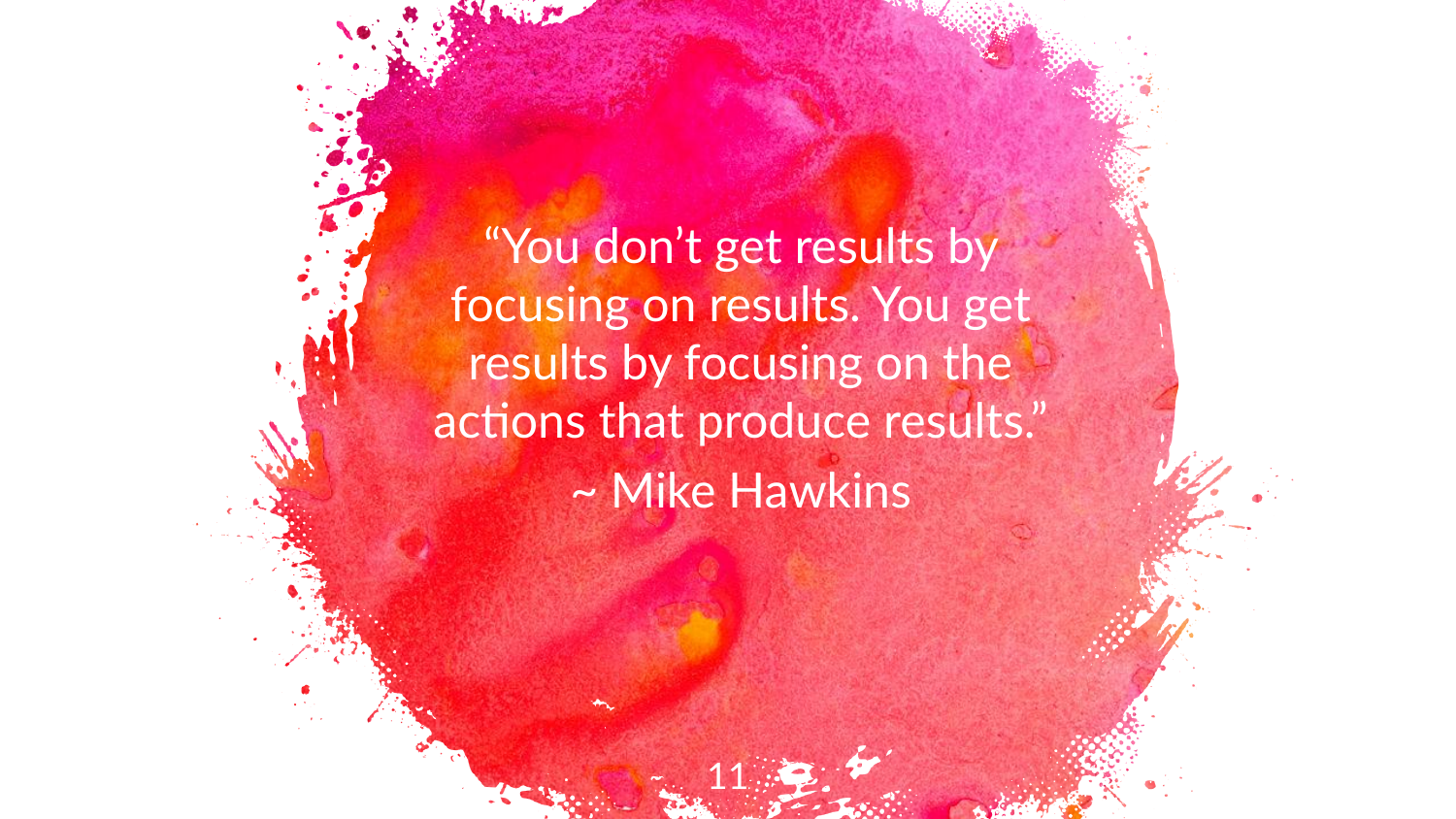

“You don’t get results by focusing on results. You get results by focusing on the actions that produce results.”
~ Mike Hawkins
11